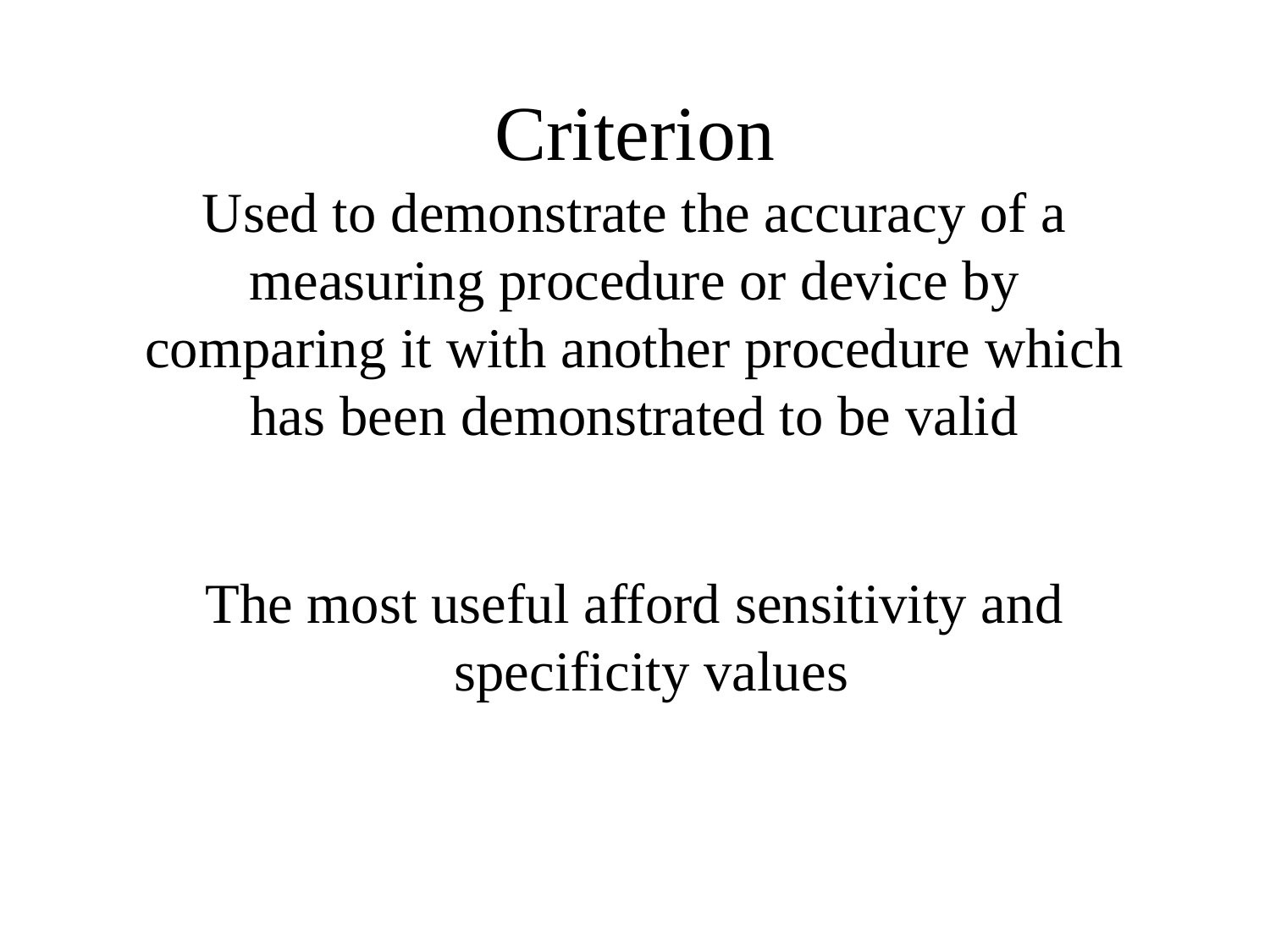

# Criterion Used to demonstrate the accuracy of a measuring procedure or device by comparing it with another procedure which has been demonstrated to be valid
The most useful afford sensitivity and specificity values